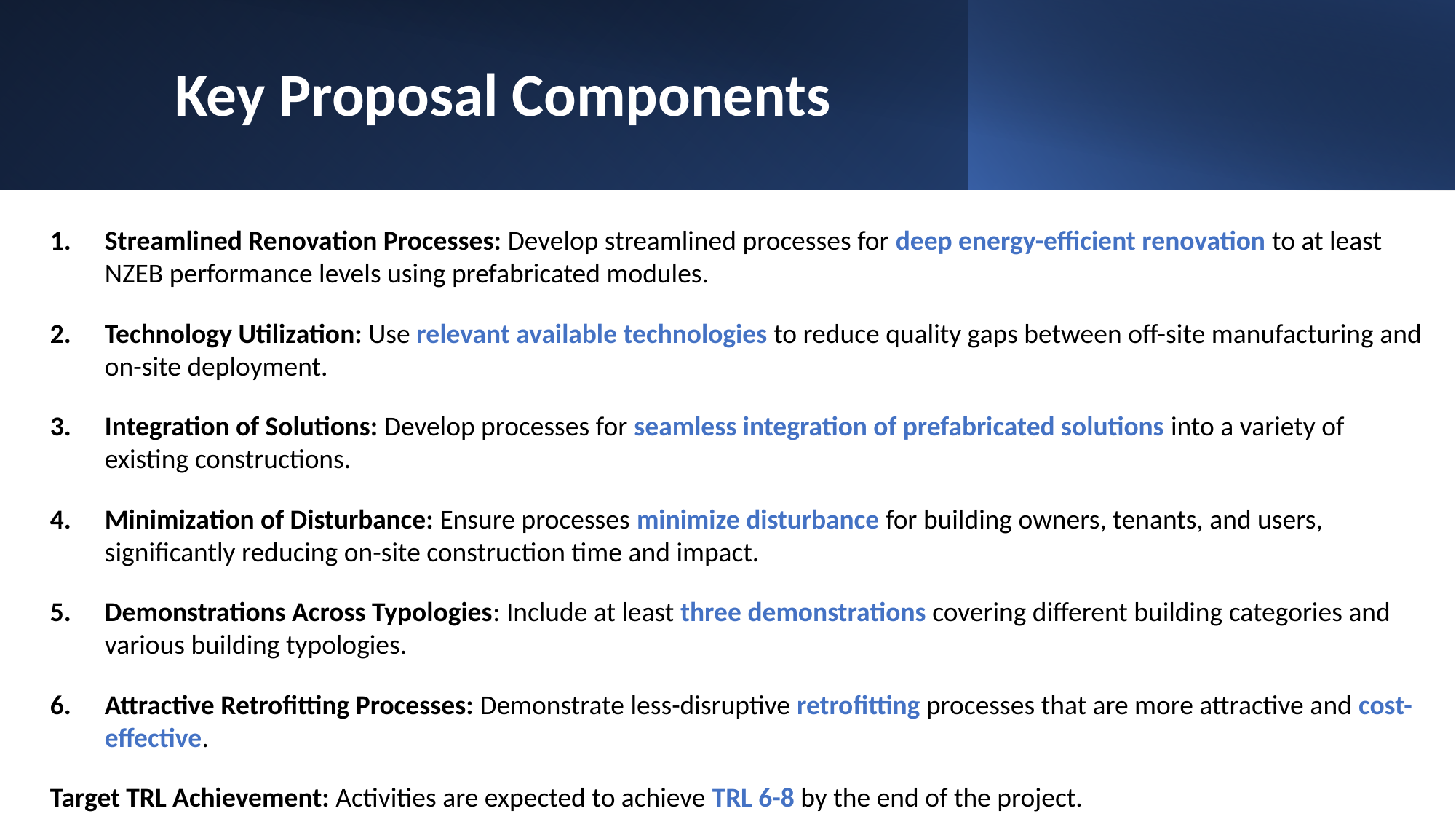

# Key Proposal Components

Streamlined Renovation Processes: Develop streamlined processes for deep energy-efficient renovation to at least NZEB performance levels using prefabricated modules.
Technology Utilization: Use relevant available technologies to reduce quality gaps between off-site manufacturing and on-site deployment.
Integration of Solutions: Develop processes for seamless integration of prefabricated solutions into a variety of existing constructions.
Minimization of Disturbance: Ensure processes minimize disturbance for building owners, tenants, and users, significantly reducing on-site construction time and impact.
Demonstrations Across Typologies: Include at least three demonstrations covering different building categories and various building typologies.
Attractive Retrofitting Processes: Demonstrate less-disruptive retrofitting processes that are more attractive and cost-effective.
Target TRL Achievement: Activities are expected to achieve TRL 6-8 by the end of the project.
7